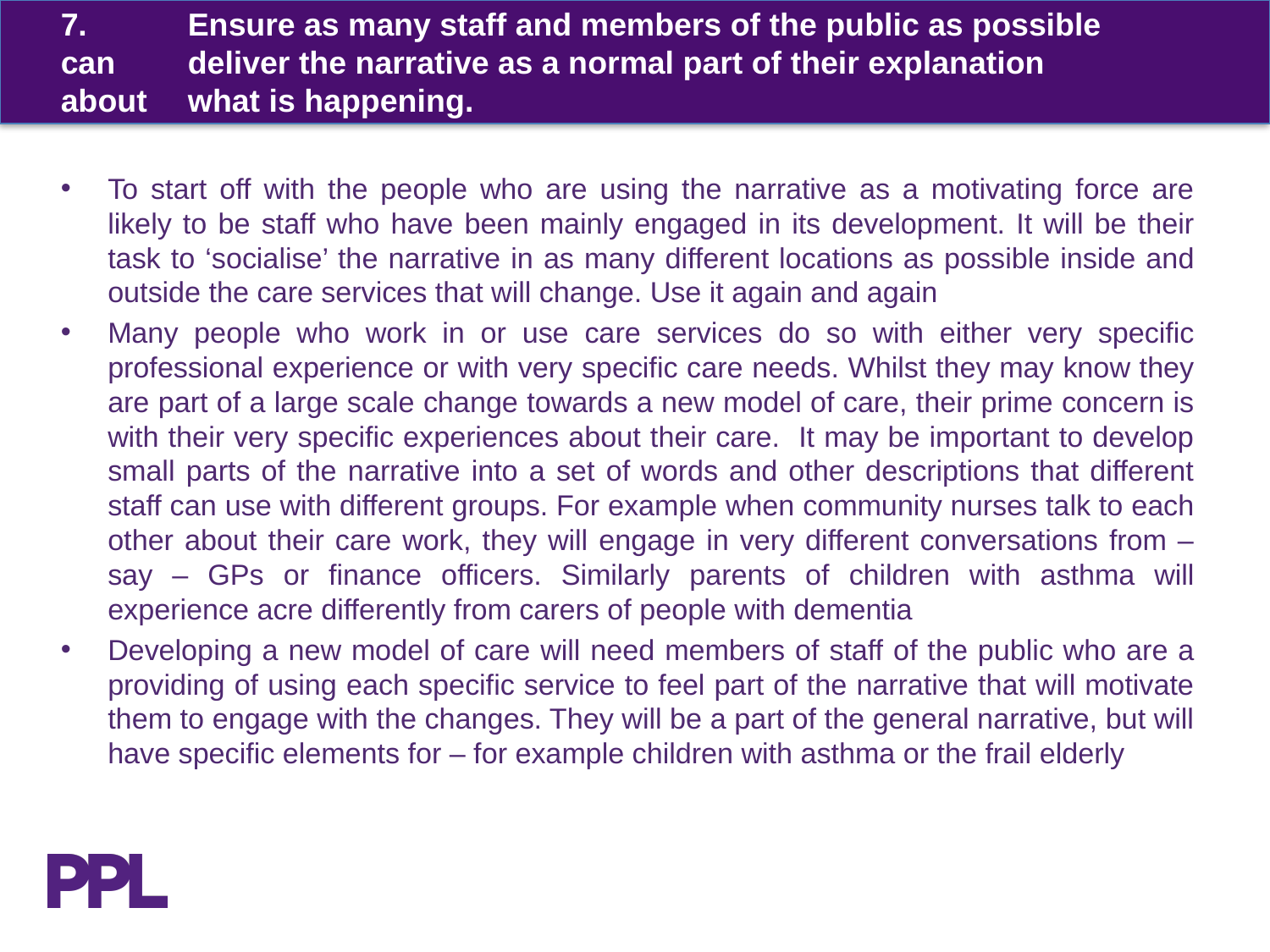

# 7. 	Ensure as many staff and members of the public as possible can 	deliver the narrative as a normal part of their explanation about 	what is happening.
To start off with the people who are using the narrative as a motivating force are likely to be staff who have been mainly engaged in its development. It will be their task to ‘socialise’ the narrative in as many different locations as possible inside and outside the care services that will change. Use it again and again
Many people who work in or use care services do so with either very specific professional experience or with very specific care needs. Whilst they may know they are part of a large scale change towards a new model of care, their prime concern is with their very specific experiences about their care.  It may be important to develop small parts of the narrative into a set of words and other descriptions that different staff can use with different groups. For example when community nurses talk to each other about their care work, they will engage in very different conversations from – say – GPs or finance officers. Similarly parents of children with asthma will experience acre differently from carers of people with dementia
Developing a new model of care will need members of staff of the public who are a providing of using each specific service to feel part of the narrative that will motivate them to engage with the changes. They will be a part of the general narrative, but will have specific elements for – for example children with asthma or the frail elderly